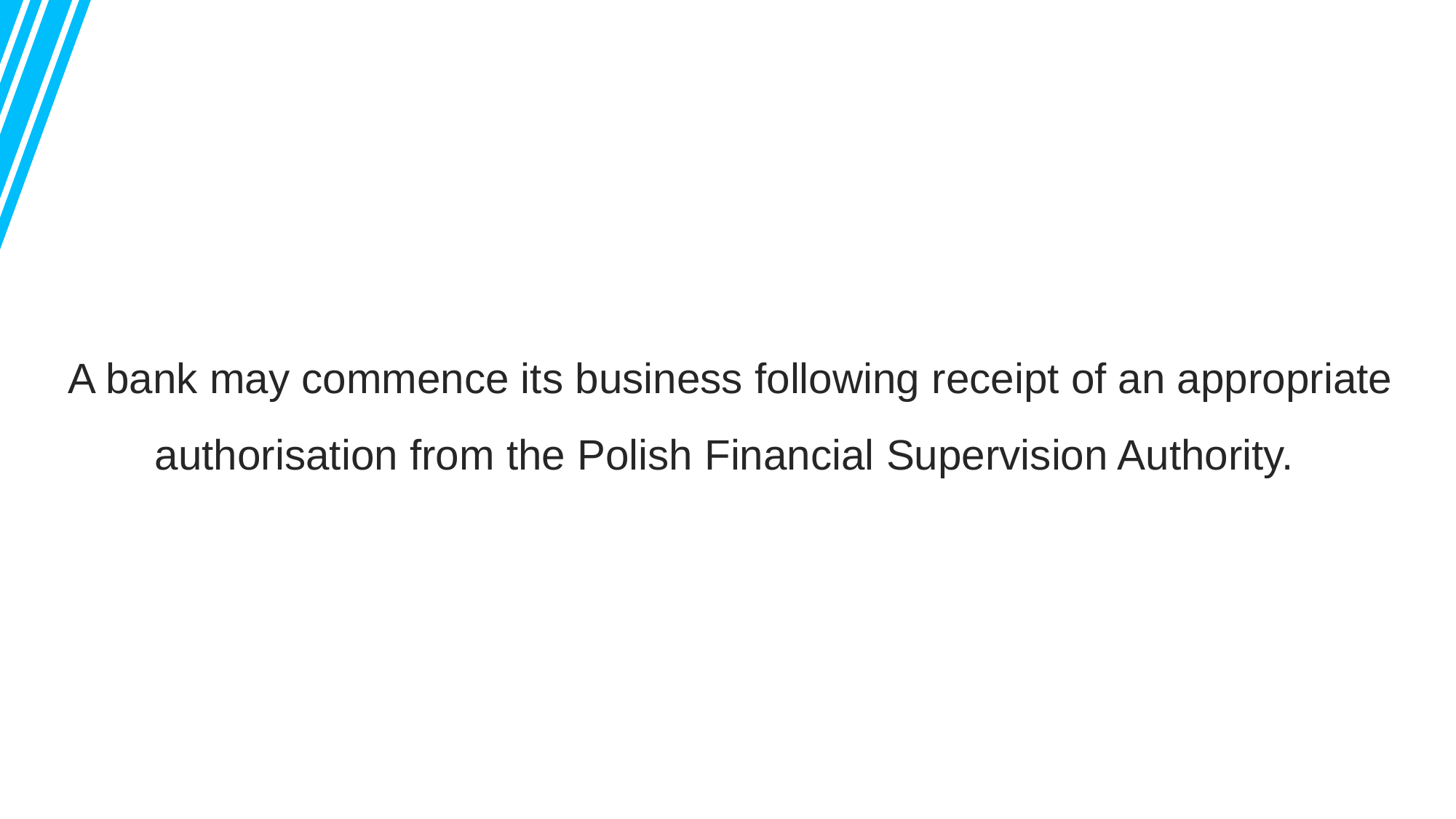

A bank may commence its business following receipt of an appropriate authorisation from the Polish Financial Supervision Authority.